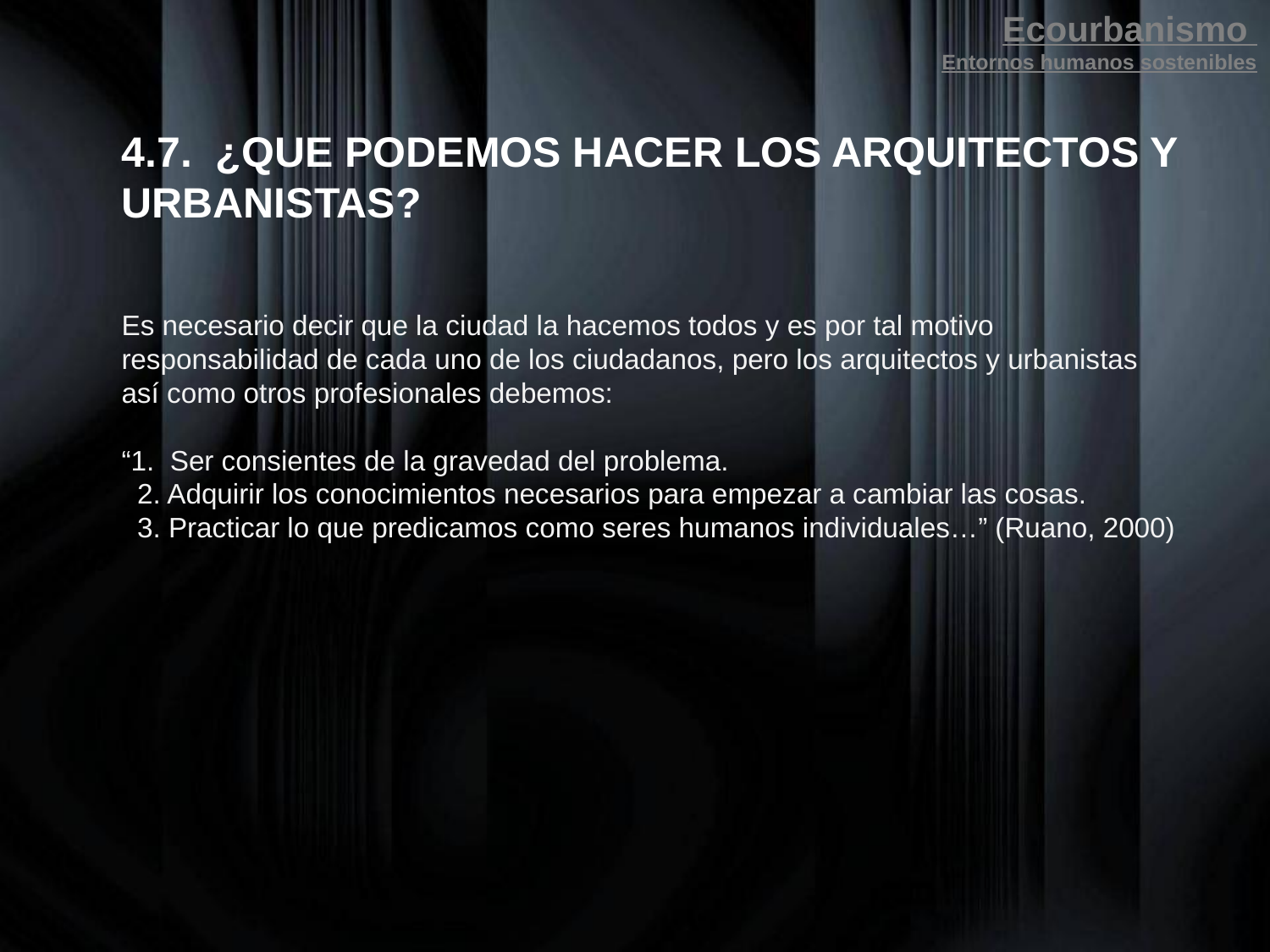

Ecourbanismo
Entornos humanos sostenibles
4.7.  ¿QUE PODEMOS HACER LOS ARQUITECTOS Y URBANISTAS?
Es necesario decir que la ciudad la hacemos todos y es por tal motivo responsabilidad de cada uno de los ciudadanos, pero los arquitectos y urbanistas así como otros profesionales debemos:

“1.  Ser consientes de la gravedad del problema.
  2. Adquirir los conocimientos necesarios para empezar a cambiar las cosas.
  3. Practicar lo que predicamos como seres humanos individuales…” (Ruano, 2000)